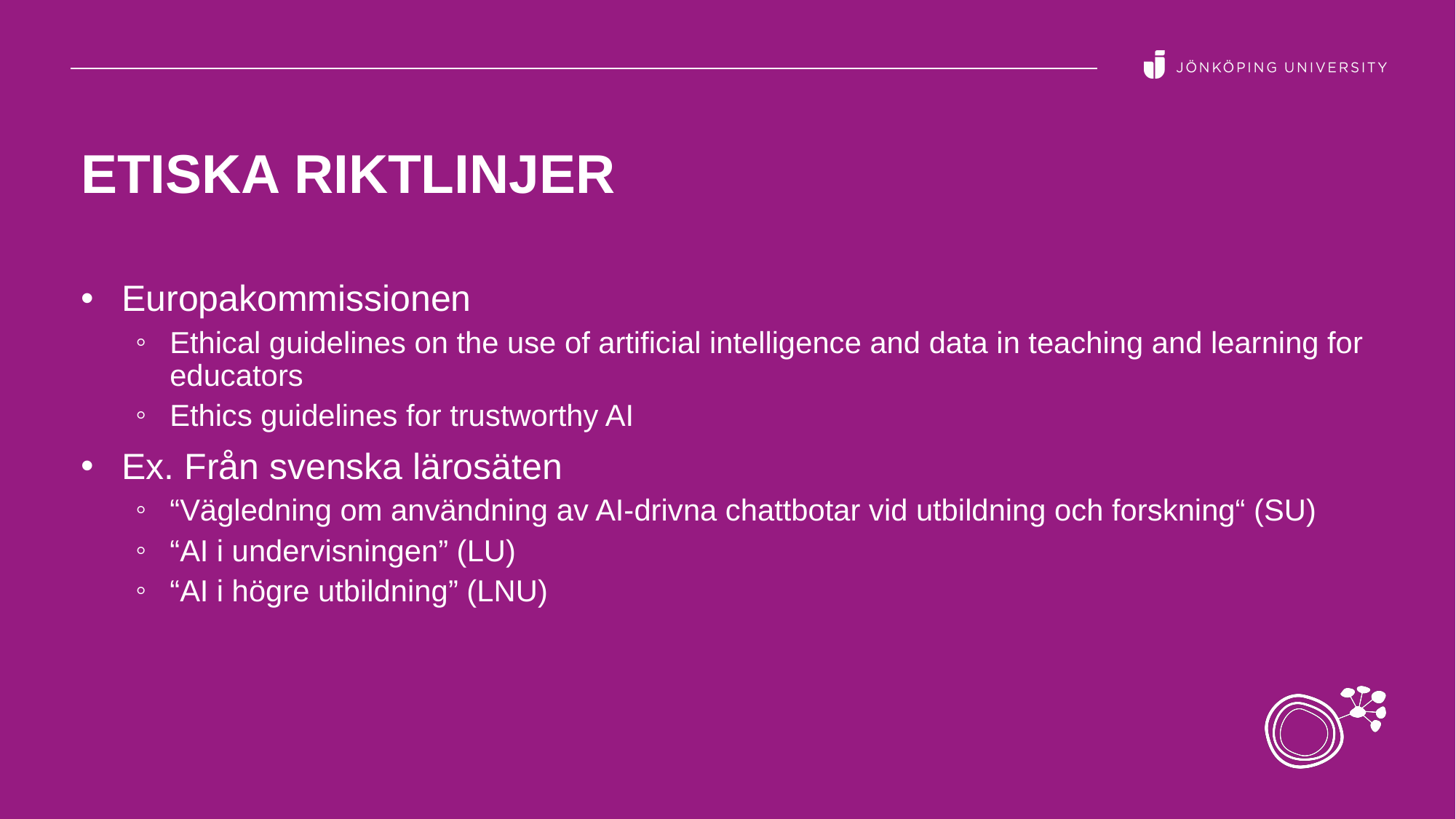

# Etiska riktlinjer
Europakommissionen
Ethical guidelines on the use of artificial intelligence and data in teaching and learning for educators
Ethics guidelines for trustworthy AI
Ex. Från svenska lärosäten
“Vägledning om användning av AI-drivna chattbotar vid utbildning och forskning“ (SU)
“AI i undervisningen” (LU)
“AI i högre utbildning” (LNU)